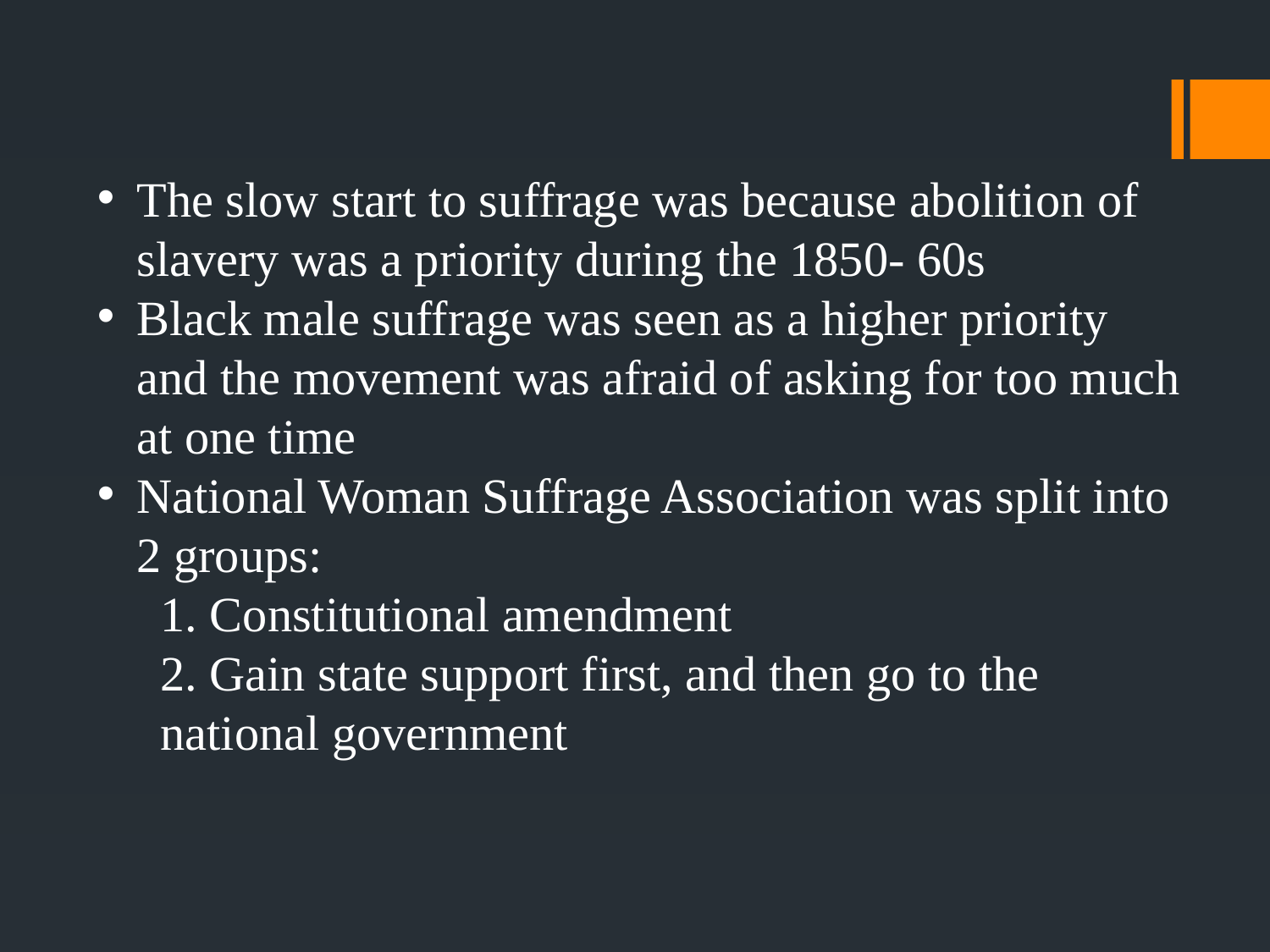

The slow start to suffrage was because abolition of slavery was a priority during the 1850- 60s
Black male suffrage was seen as a higher priority and the movement was afraid of asking for too much at one time
National Woman Suffrage Association was split into 2 groups:
1. Constitutional amendment
2. Gain state support first, and then go to the national government